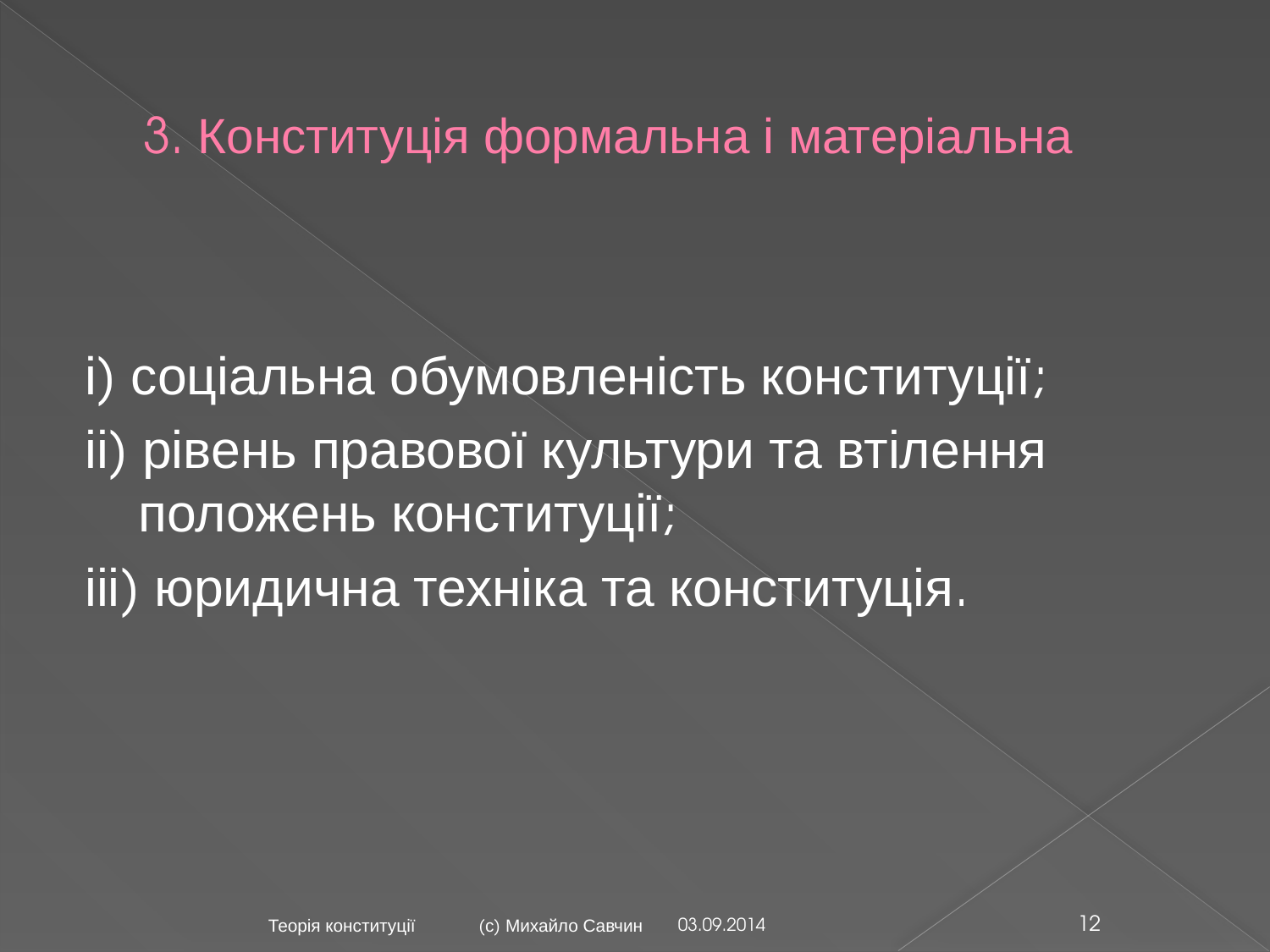

# 3. Конституція формальна і матеріальна

і) соціальна обумовленість конституції;
іі) рівень правової культури та втілення положень конституції;
ііі) юридична техніка та конституція.

03.09.2014
Теорія конституції             (с) Михайло Савчин
12